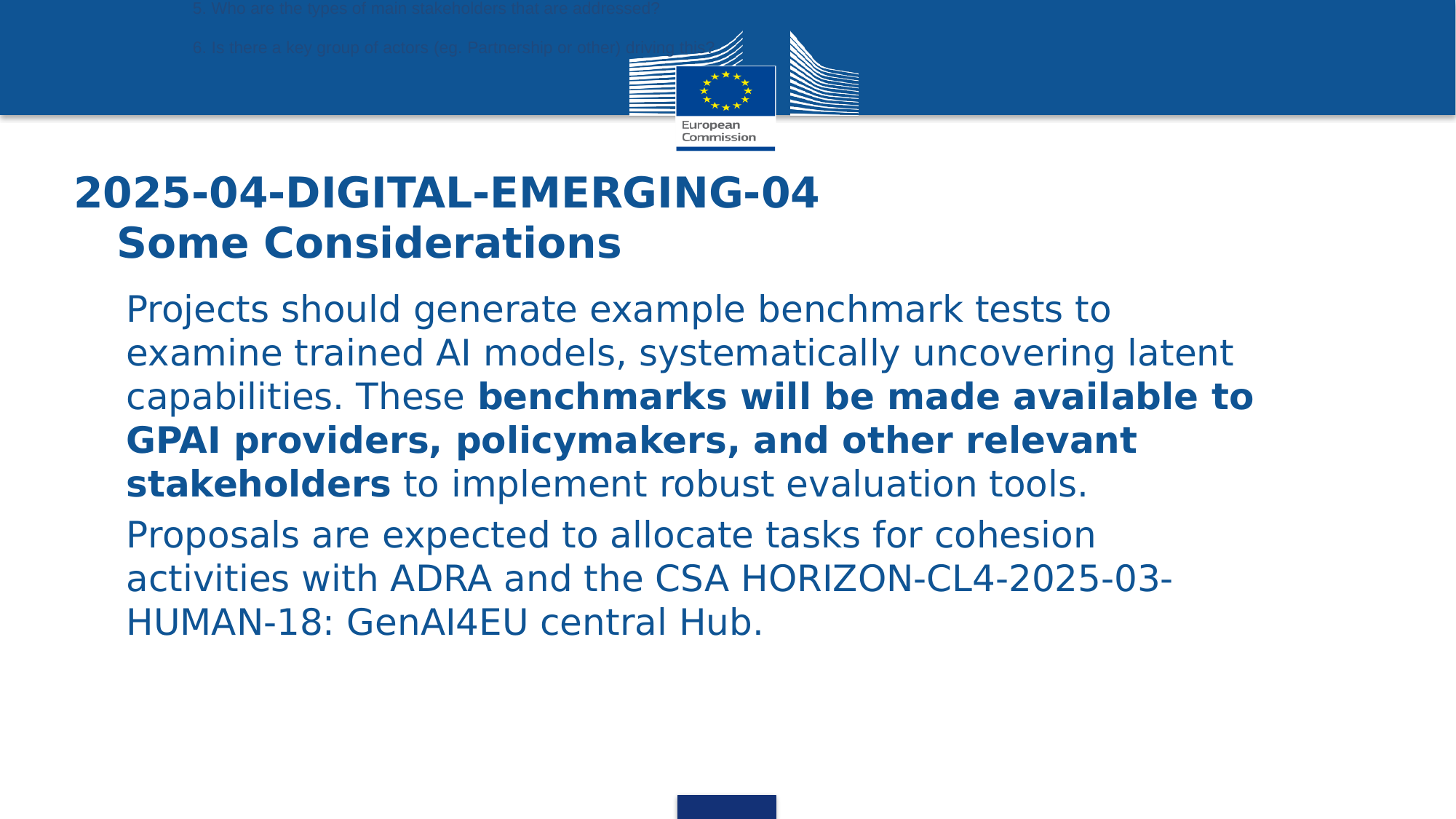

5. Who are the types of main stakeholders that are addressed?

6. Is there a key group of actors (eg. Partnership or other) driving this?
# 2025-04-DIGITAL-EMERGING-04 Some Considerations
Projects should generate example benchmark tests to examine trained AI models, systematically uncovering latent capabilities. These benchmarks will be made available to GPAI providers, policymakers, and other relevant stakeholders to implement robust evaluation tools.
Proposals are expected to allocate tasks for cohesion activities with ADRA and the CSA HORIZON-CL4-2025-03-HUMAN-18: GenAI4EU central Hub.